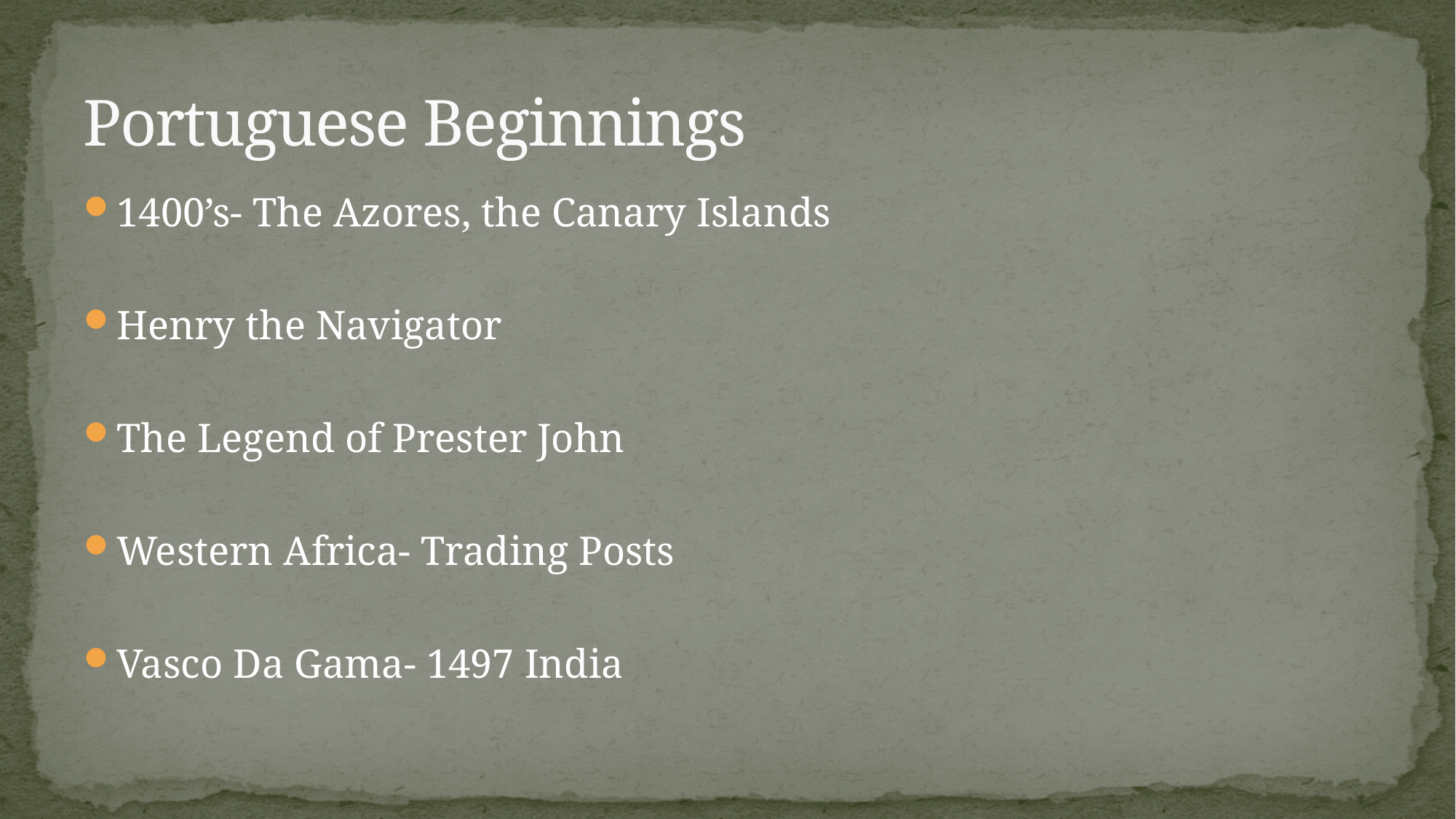

# Portuguese Beginnings
1400’s- The Azores, the Canary Islands

Henry the Navigator

The Legend of Prester John

Western Africa- Trading Posts

Vasco Da Gama- 1497 India